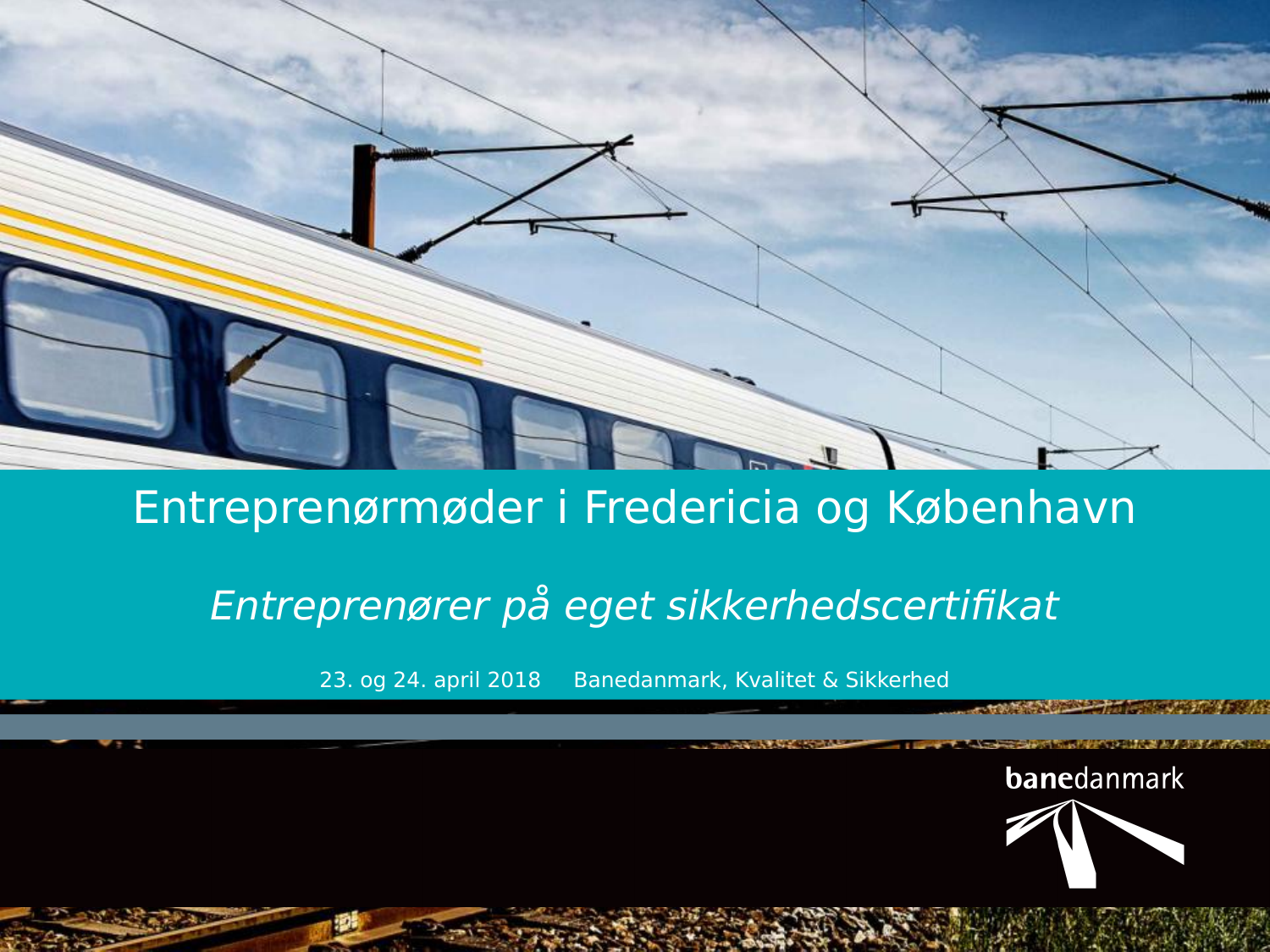

# Entreprenørmøder i Fredericia og København Entreprenører på eget sikkerhedscertifikat
23. og 24. april 2018	Banedanmark, Kvalitet & Sikkerhed